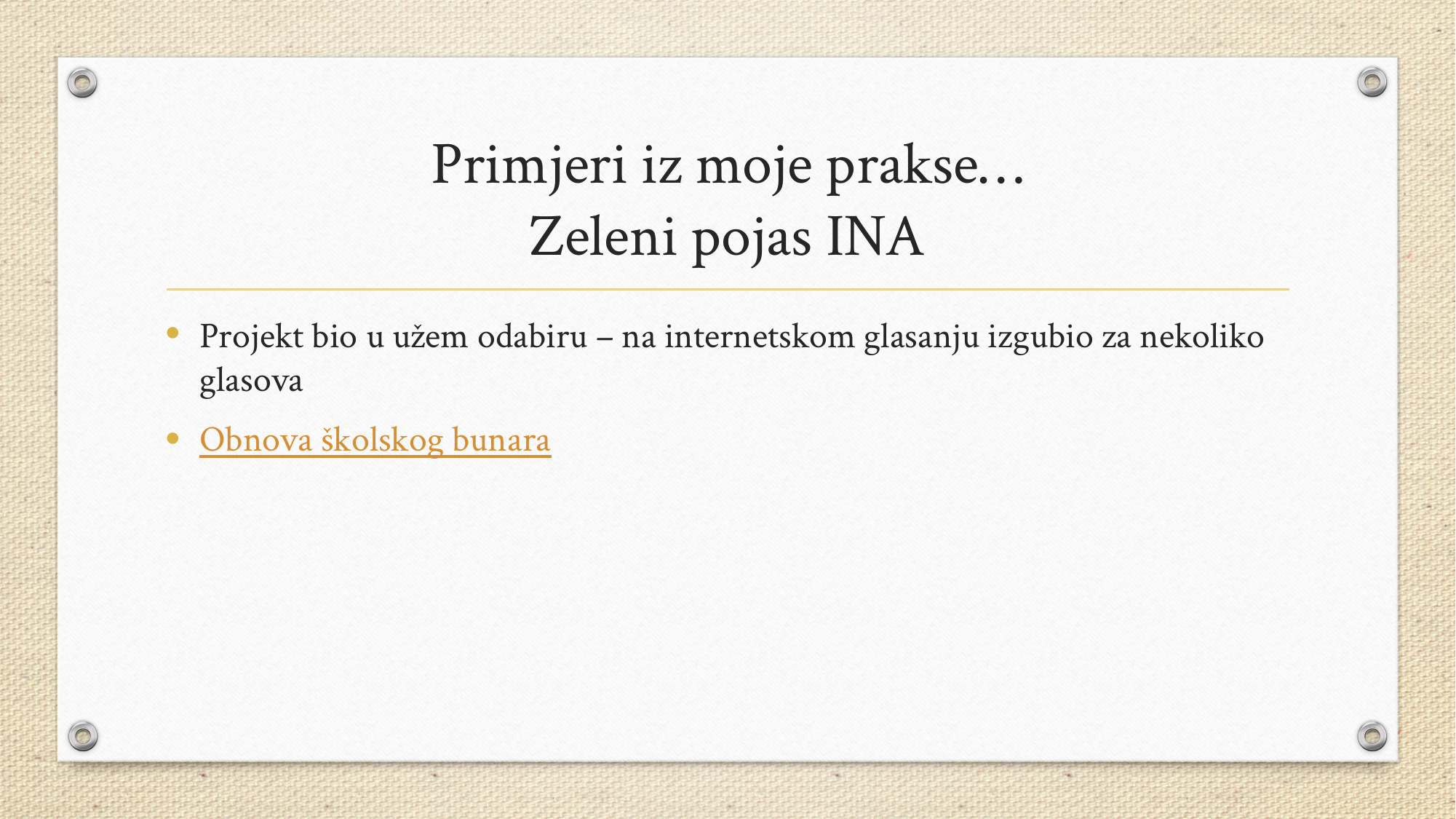

# Primjeri iz moje prakse… Zeleni pojas INA
Projekt bio u užem odabiru – na internetskom glasanju izgubio za nekoliko glasova
Obnova školskog bunara